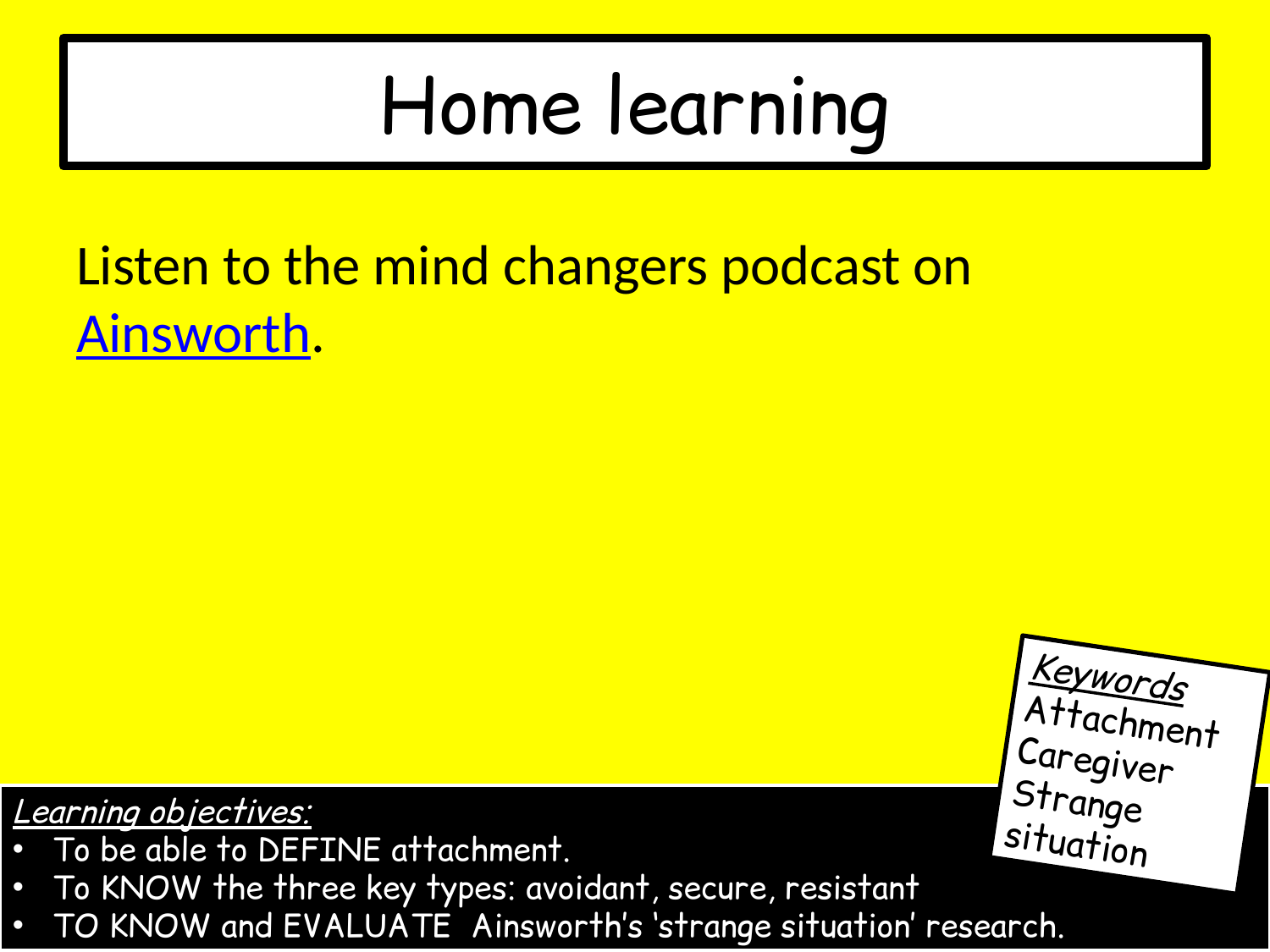

# Home learning
Listen to the mind changers podcast on Ainsworth.
Keywords
Attachment
Caregiver
Strange situation
Learning objectives:
To be able to DEFINE attachment.
To KNOW the three key types: avoidant, secure, resistant
TO KNOW and EVALUATE  Ainsworth’s ‘strange situation’ research.